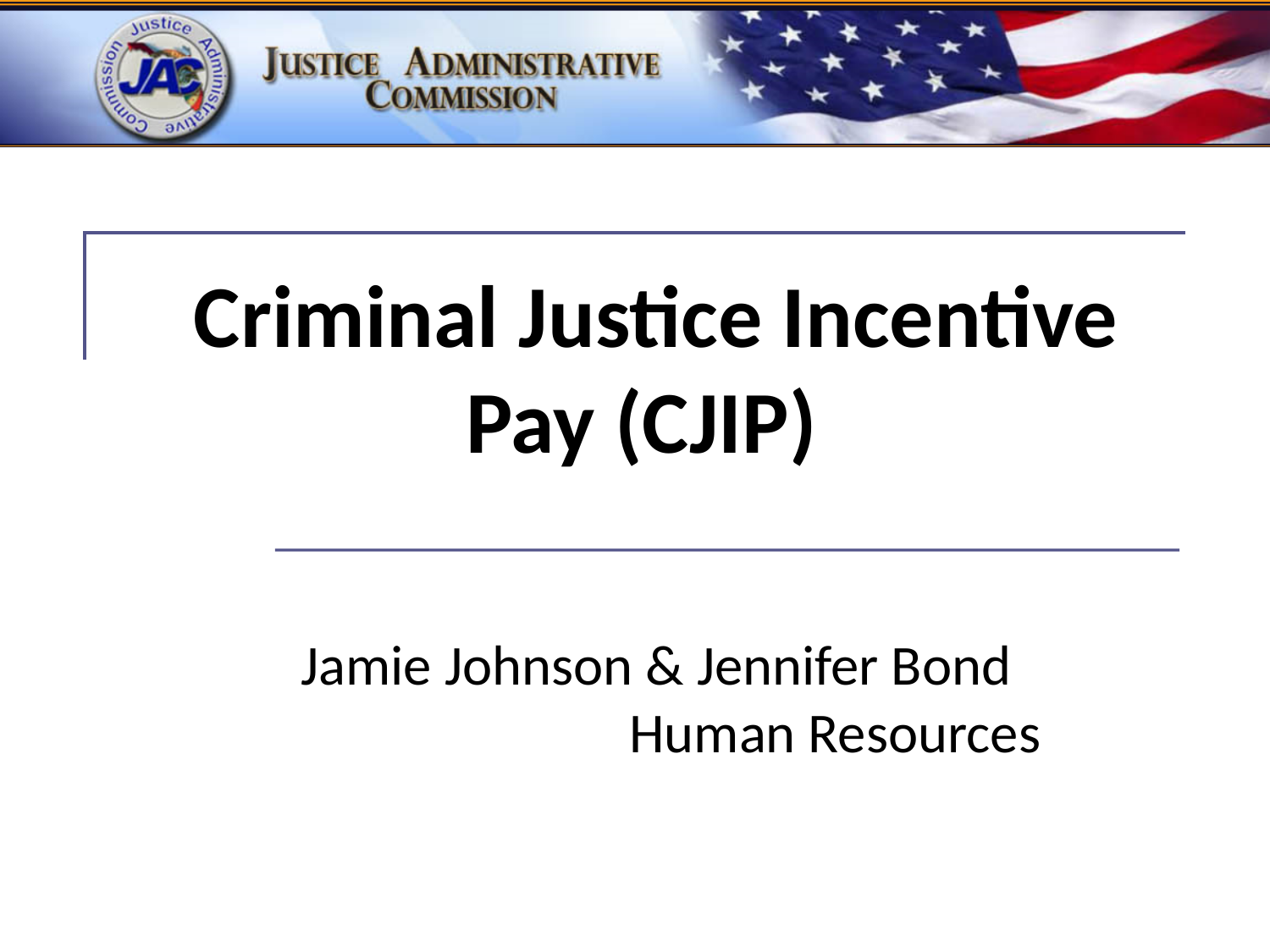

# Criminal Justice Incentive Pay (CJIP)
Jamie Johnson & Jennifer Bond
Human Resources